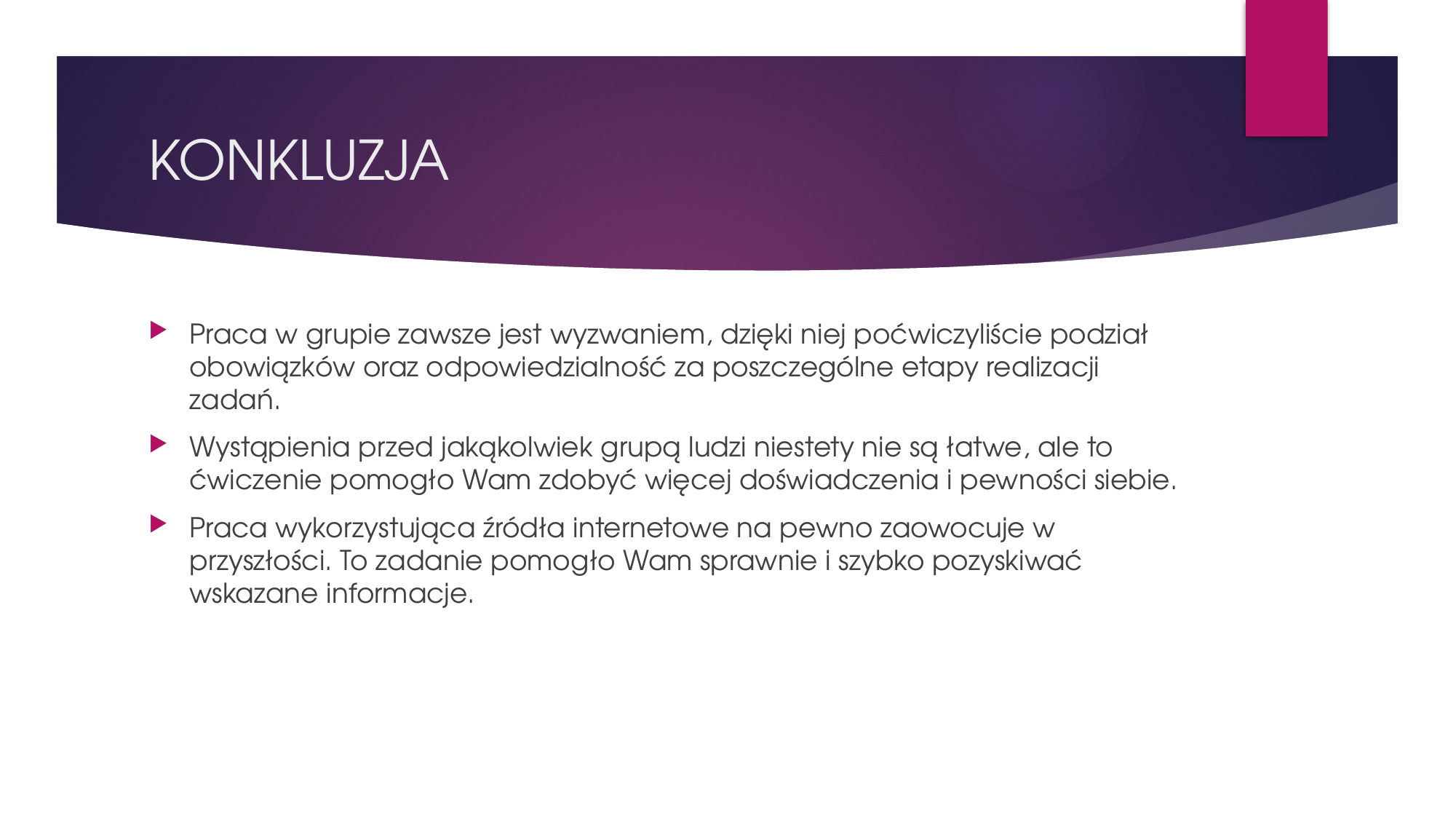

# KONKLUZJA
Praca w grupie zawsze jest wyzwaniem, dzięki niej poćwiczyliście podział obowiązków oraz odpowiedzialność za poszczególne etapy realizacji zadań.
Wystąpienia przed jakąkolwiek grupą ludzi niestety nie są łatwe, ale to ćwiczenie pomogło Wam zdobyć więcej doświadczenia i pewności siebie.
Praca wykorzystująca źródła internetowe na pewno zaowocuje w przyszłości. To zadanie pomogło Wam sprawnie i szybko pozyskiwać wskazane informacje.